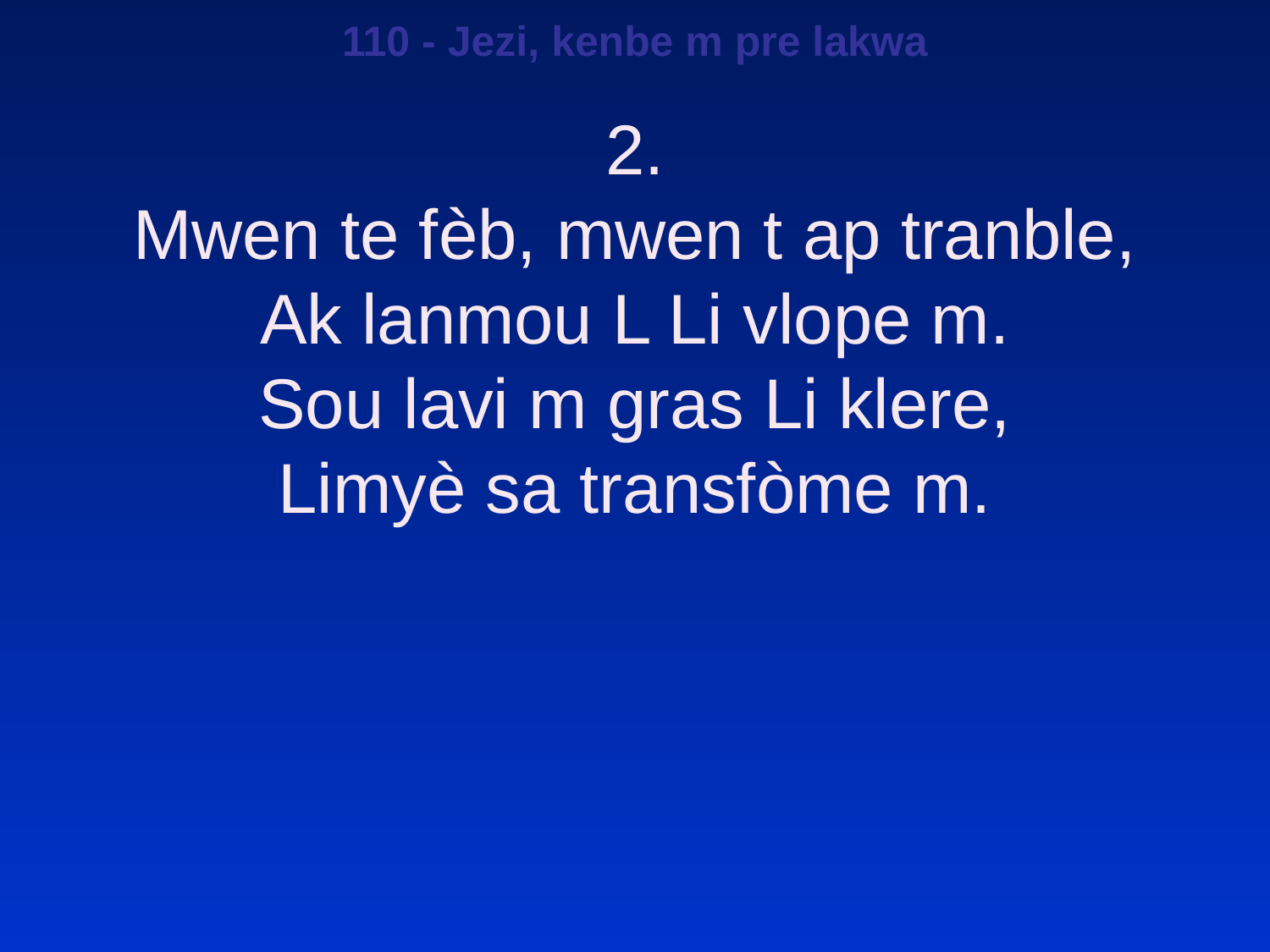

110 - Jezi, kenbe m pre lakwa
2.
Mwen te fèb, mwen t ap tranble,
Ak lanmou L Li vlope m.
Sou lavi m gras Li klere,
Limyè sa transfòme m.